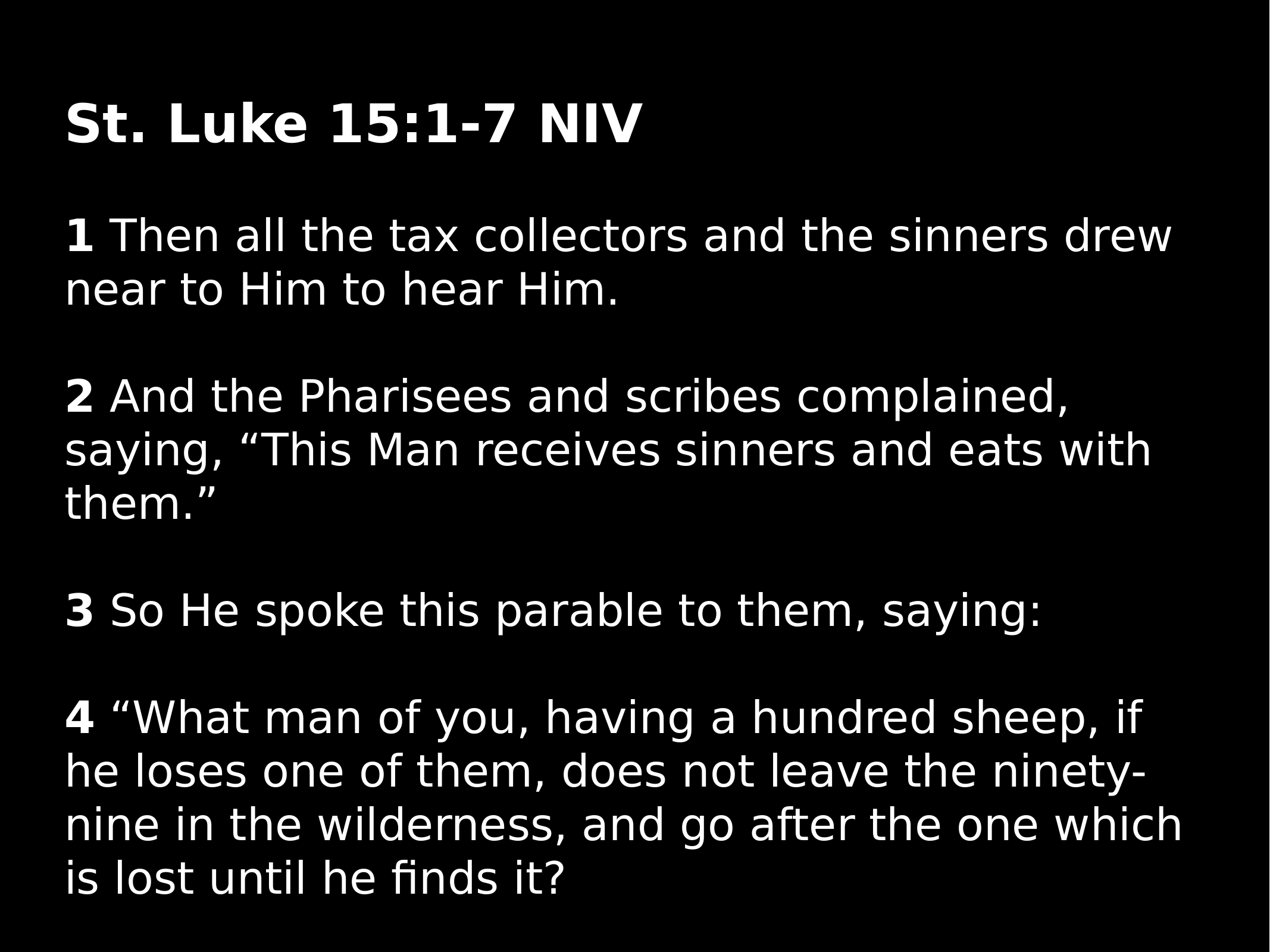

St. Luke 15:1-7 NIV

1 Then all the tax collectors and the sinners drew near to Him to hear Him.

2 And the Pharisees and scribes complained, saying, “This Man receives sinners and eats with them.”

3 So He spoke this parable to them, saying:

4 “What man of you, having a hundred sheep, if he loses one of them, does not leave the ninety-nine in the wilderness, and go after the one which is lost until he finds it?